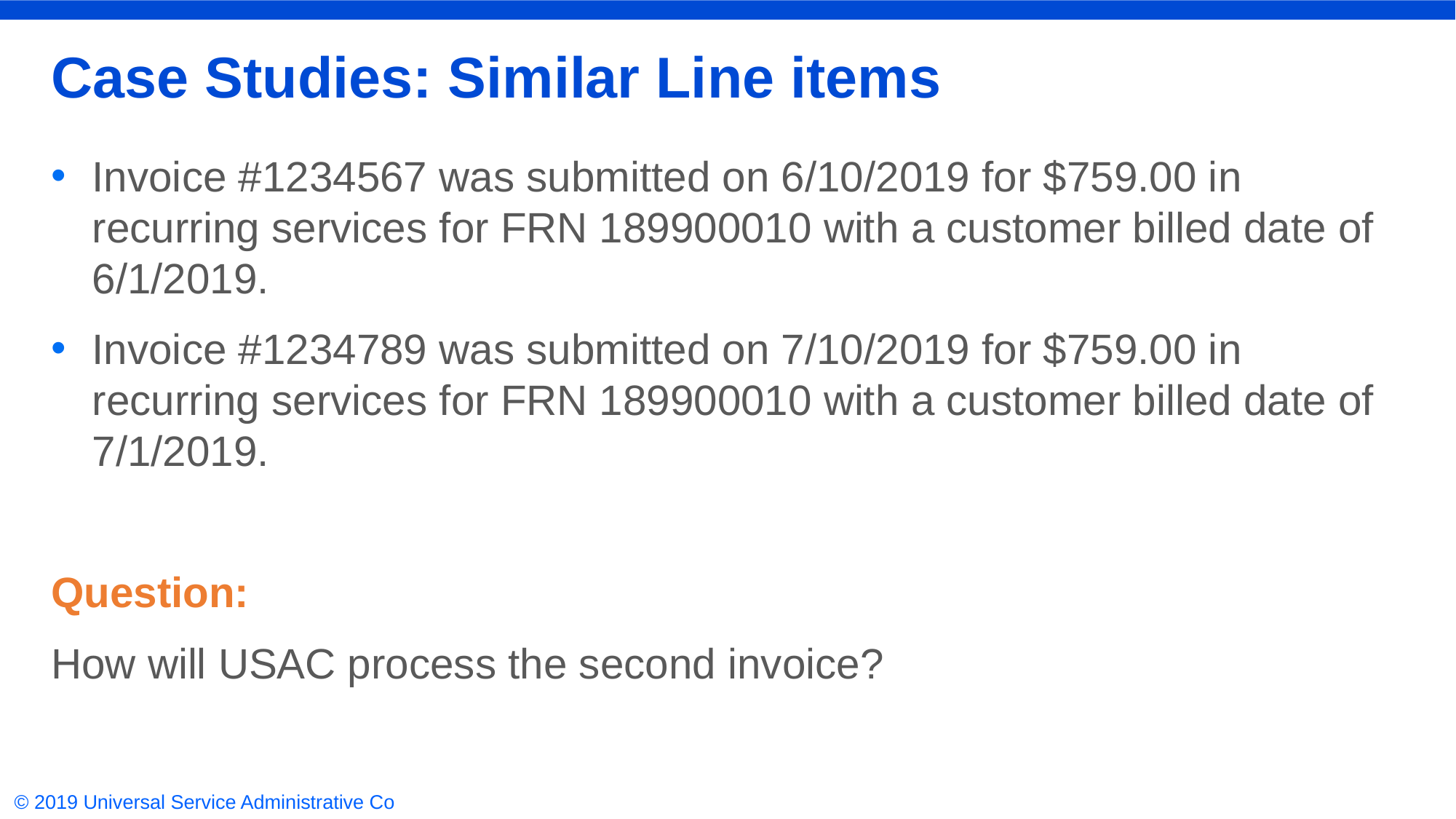

# Case Studies: Similar Line items
Invoice #1234567 was submitted on 6/10/2019 for $759.00 in recurring services for FRN 189900010 with a customer billed date of 6/1/2019.
Invoice #1234789 was submitted on 7/10/2019 for $759.00 in recurring services for FRN 189900010 with a customer billed date of 7/1/2019.

Question:
How will USAC process the second invoice?
© 2019 Universal Service Administrative Co